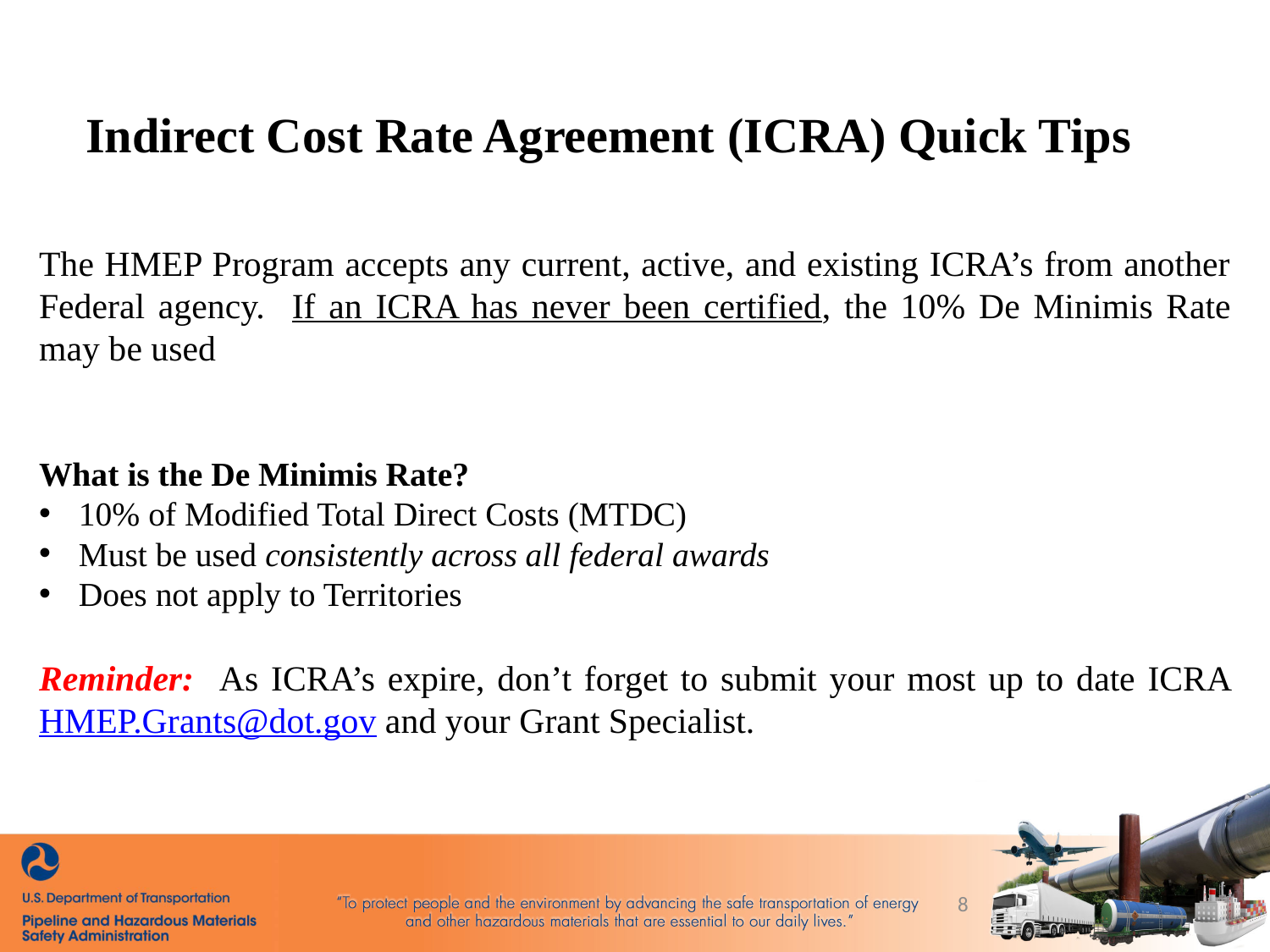

Indirect Cost Rate Agreement (ICRA) Quick Tips
The HMEP Program accepts any current, active, and existing ICRA’s from another Federal agency.  If an ICRA has never been certified, the 10% De Minimis Rate may be used

What is the De Minimis Rate?
10% of Modified Total Direct Costs (MTDC)
Must be used consistently across all federal awards
Does not apply to Territories

Reminder:  As ICRA’s expire, don’t forget to submit your most up to date ICRA HMEP.Grants@dot.gov and your Grant Specialist.
8